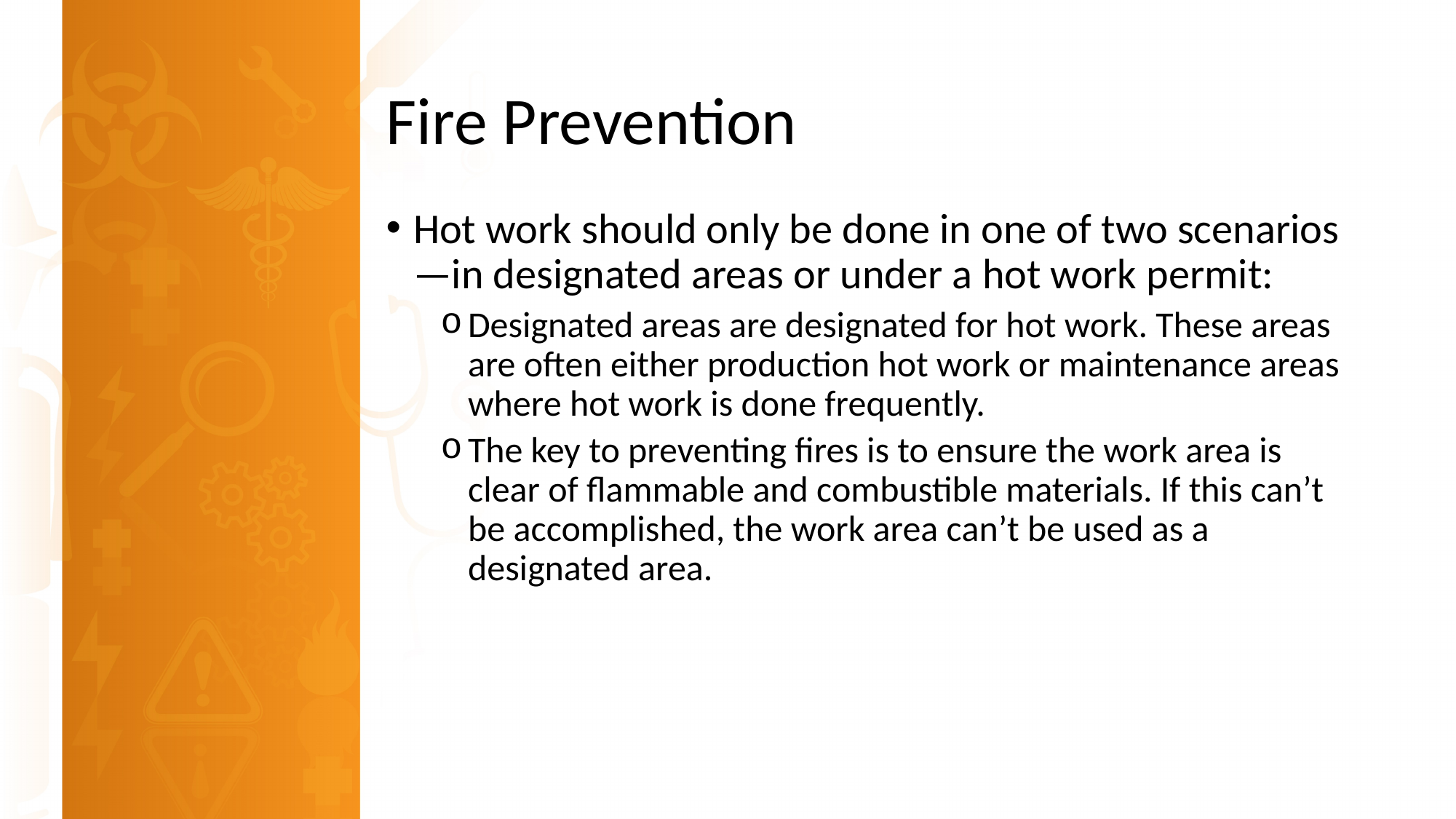

# Fire Prevention
Hot work should only be done in one of two scenarios—in designated areas or under a hot work permit:
Designated areas are designated for hot work. These areas are often either production hot work or maintenance areas where hot work is done frequently.
The key to preventing fires is to ensure the work area is clear of flammable and combustible materials. If this can’t be accomplished, the work area can’t be used as a designated area.